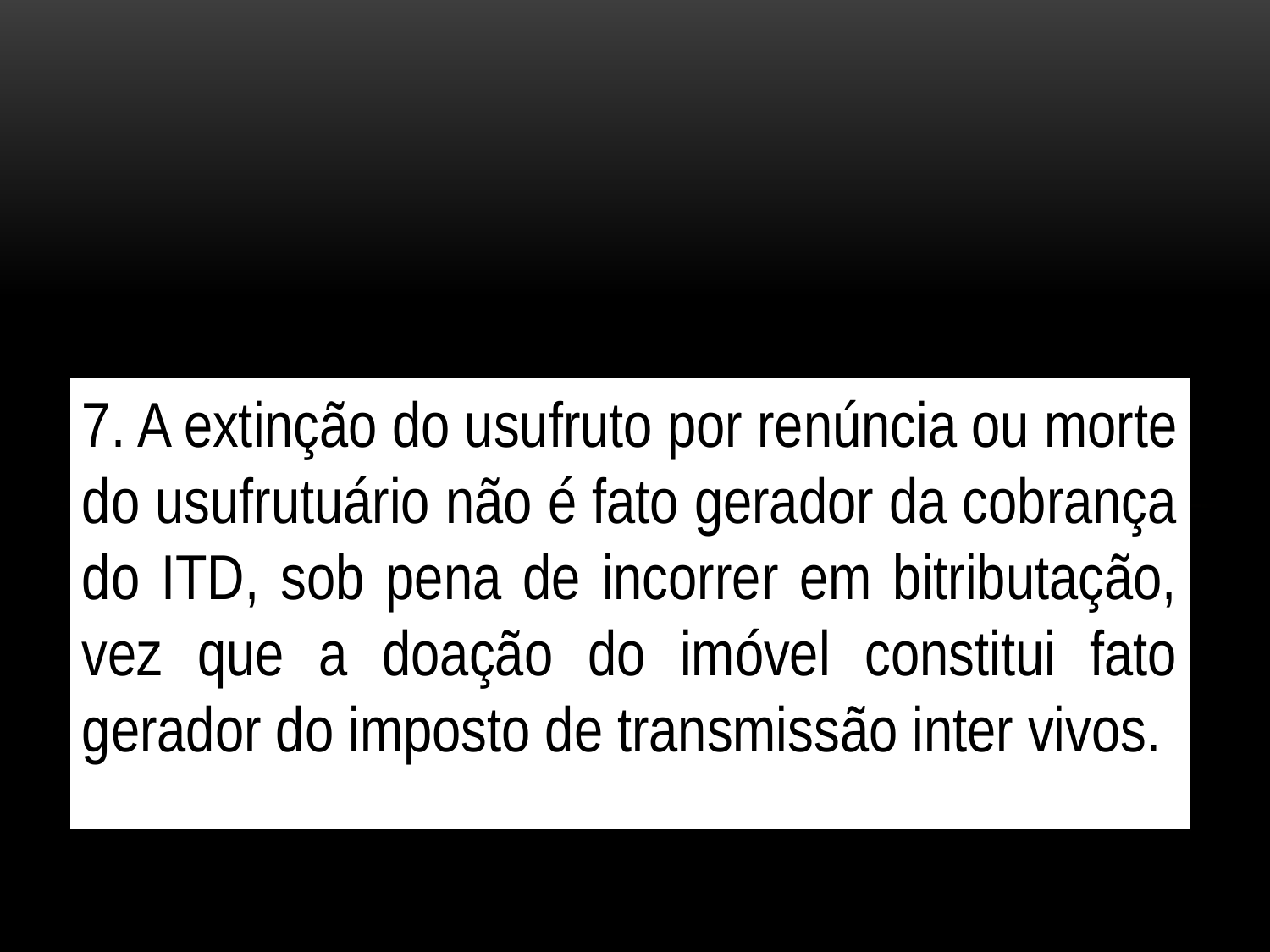

7. A extinção do usufruto por renúncia ou morte do usufrutuário não é fato gerador da cobrança do ITD, sob pena de incorrer em bitributação, vez que a doação do imóvel constitui fato gerador do imposto de transmissão inter vivos.

#